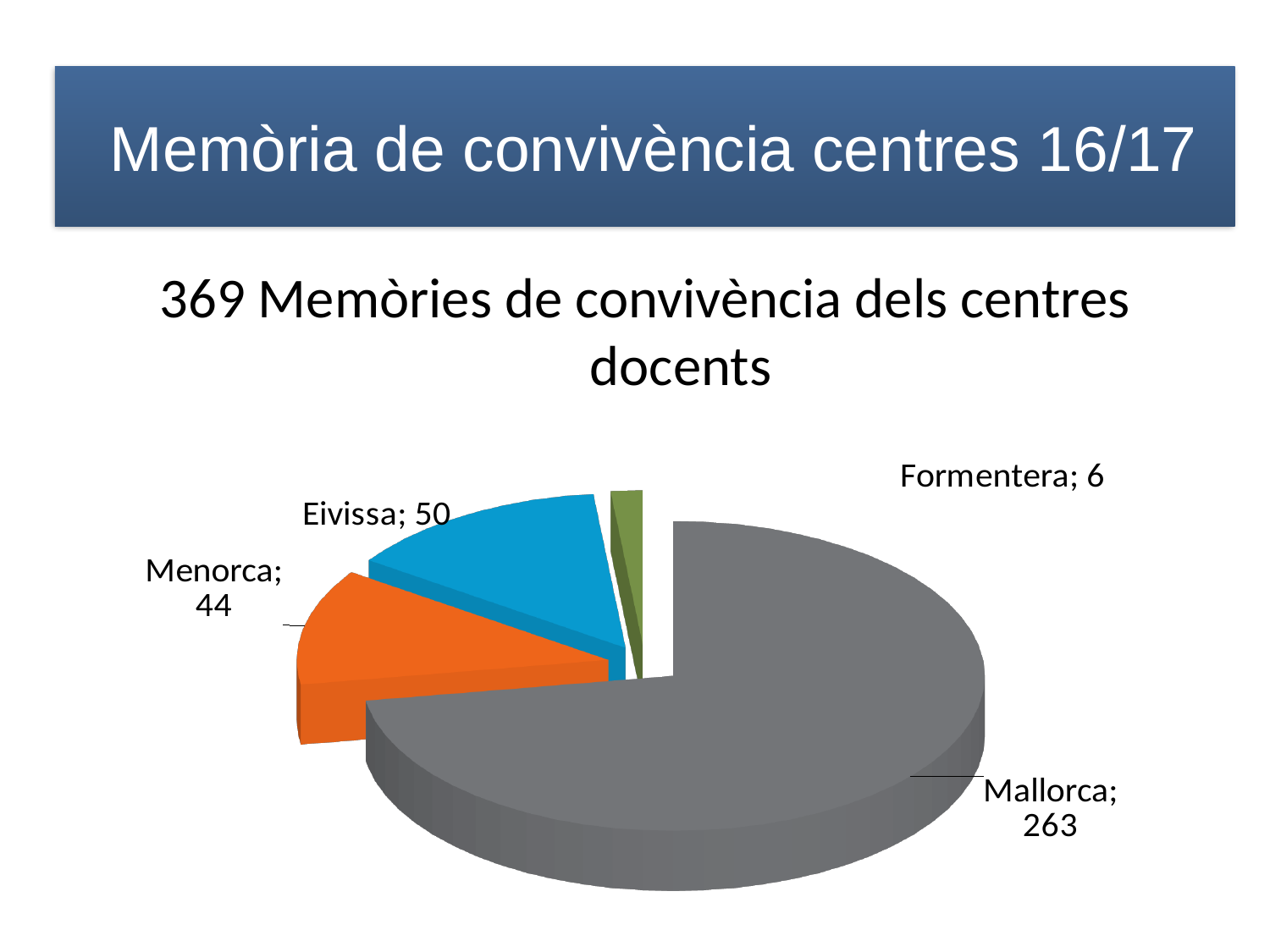

# Memòria de convivència centres 16/17

369 Memòries de convivència dels centres docents

[unsupported chart]